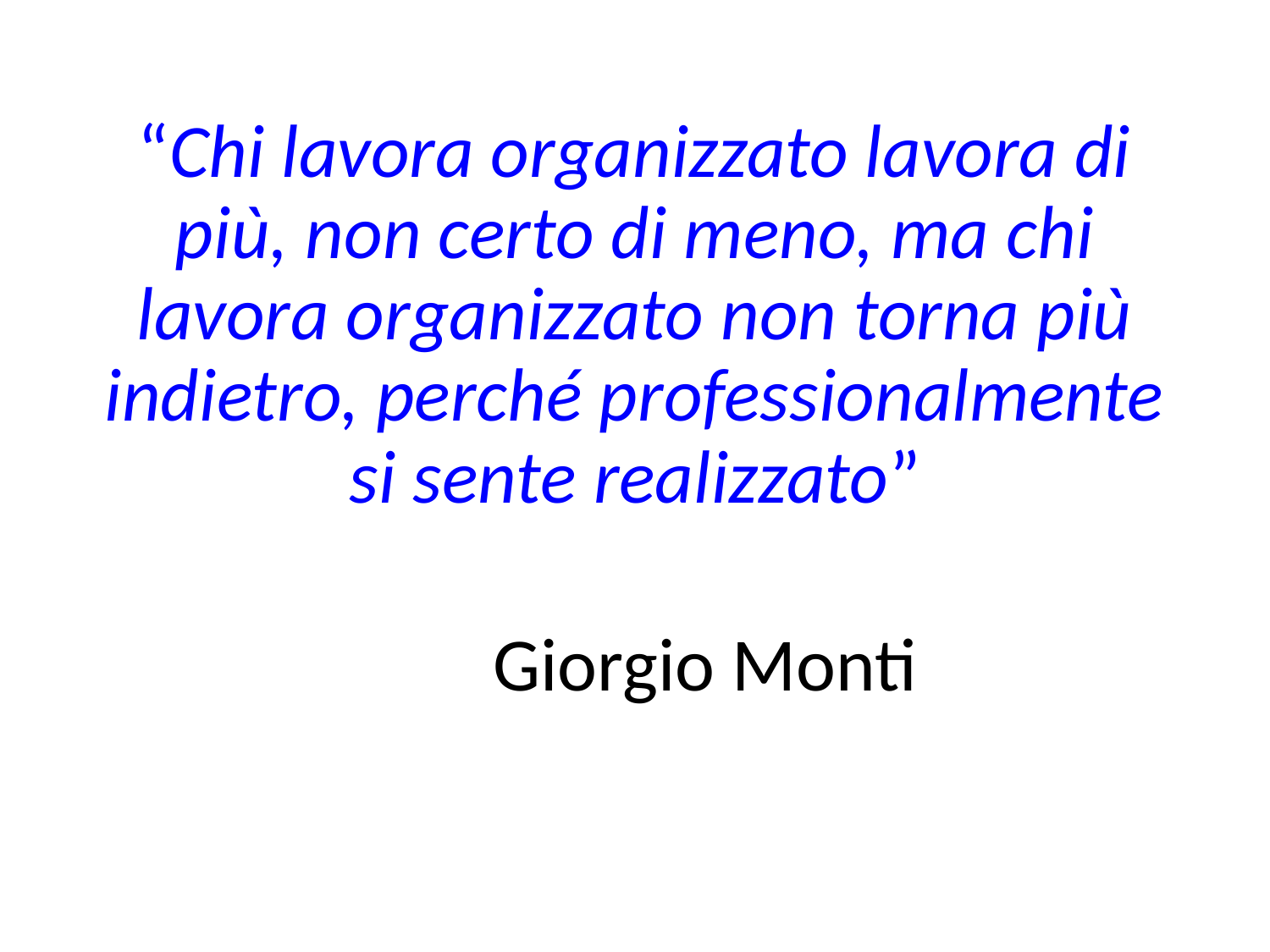

#
“Chi lavora organizzato lavora di più, non certo di meno, ma chi lavora organizzato non torna più indietro, perché professionalmente si sente realizzato”

						 Giorgio Monti